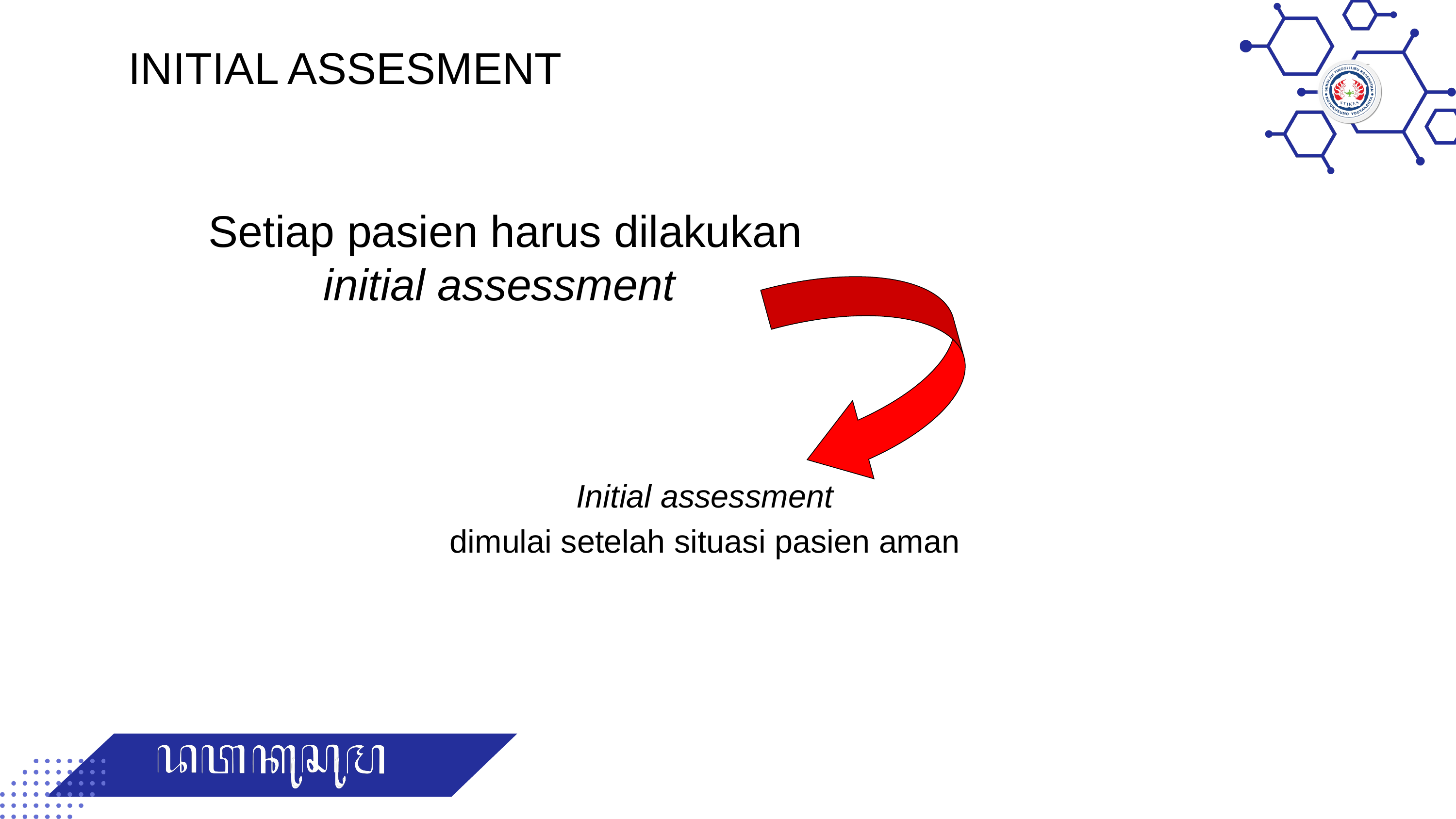

INITIAL ASSESMENT

Setiap pasien harus dilakukan initial assessment

Initial assessment
dimulai setelah situasi pasien aman